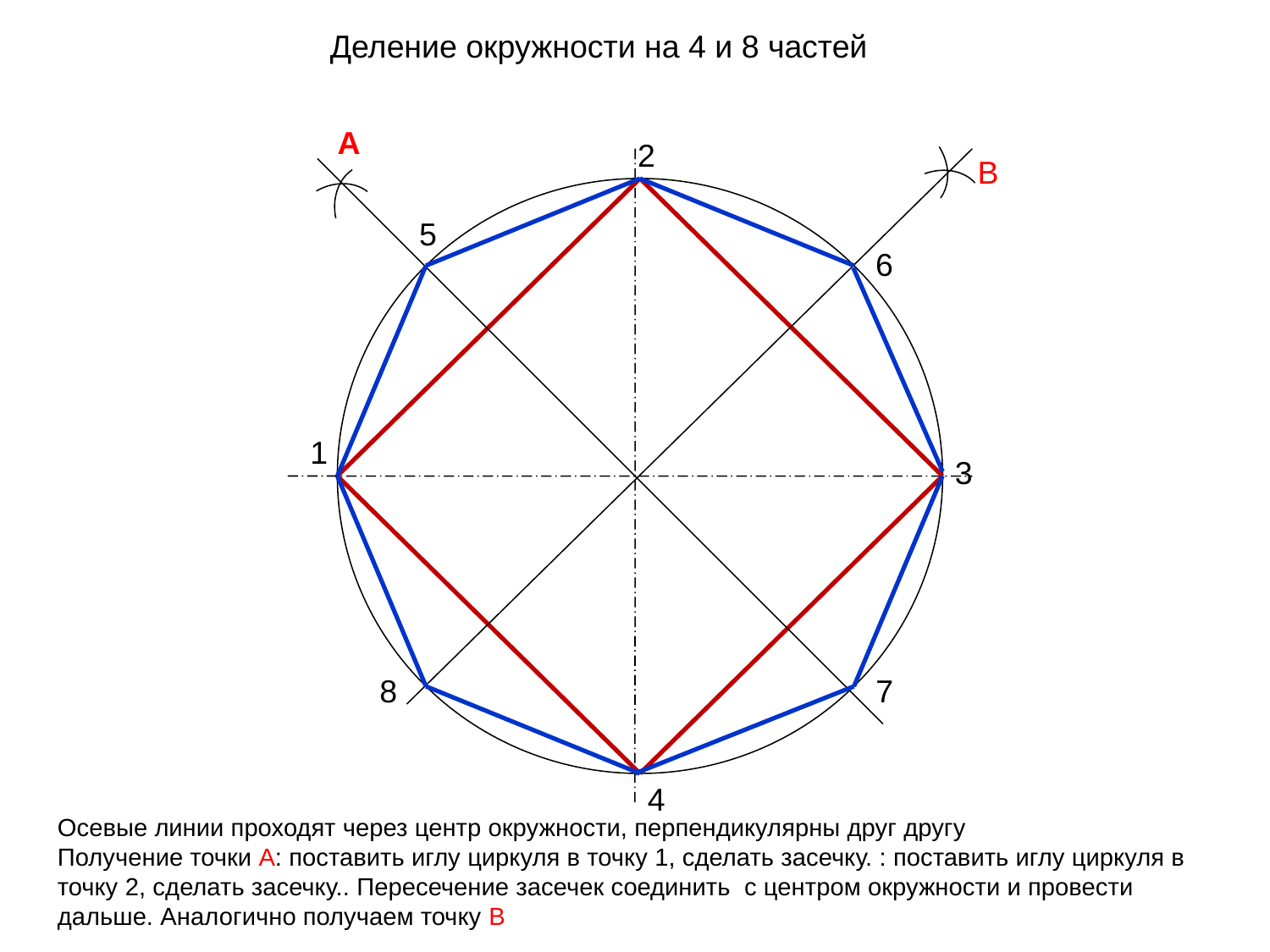

Деление окружности на 4 и 8 частей
А
2

В

5
6
1
3
8
7
4
Осевые линии проходят через центр окружности, перпендикулярны друг другу
Получение точки А: поставить иглу циркуля в точку 1, сделать засечку. : поставить иглу циркуля в точку 2, сделать засечку.. Пересечение засечек соединить  с центром окружности и провести дальше. Аналогично получаем точку В